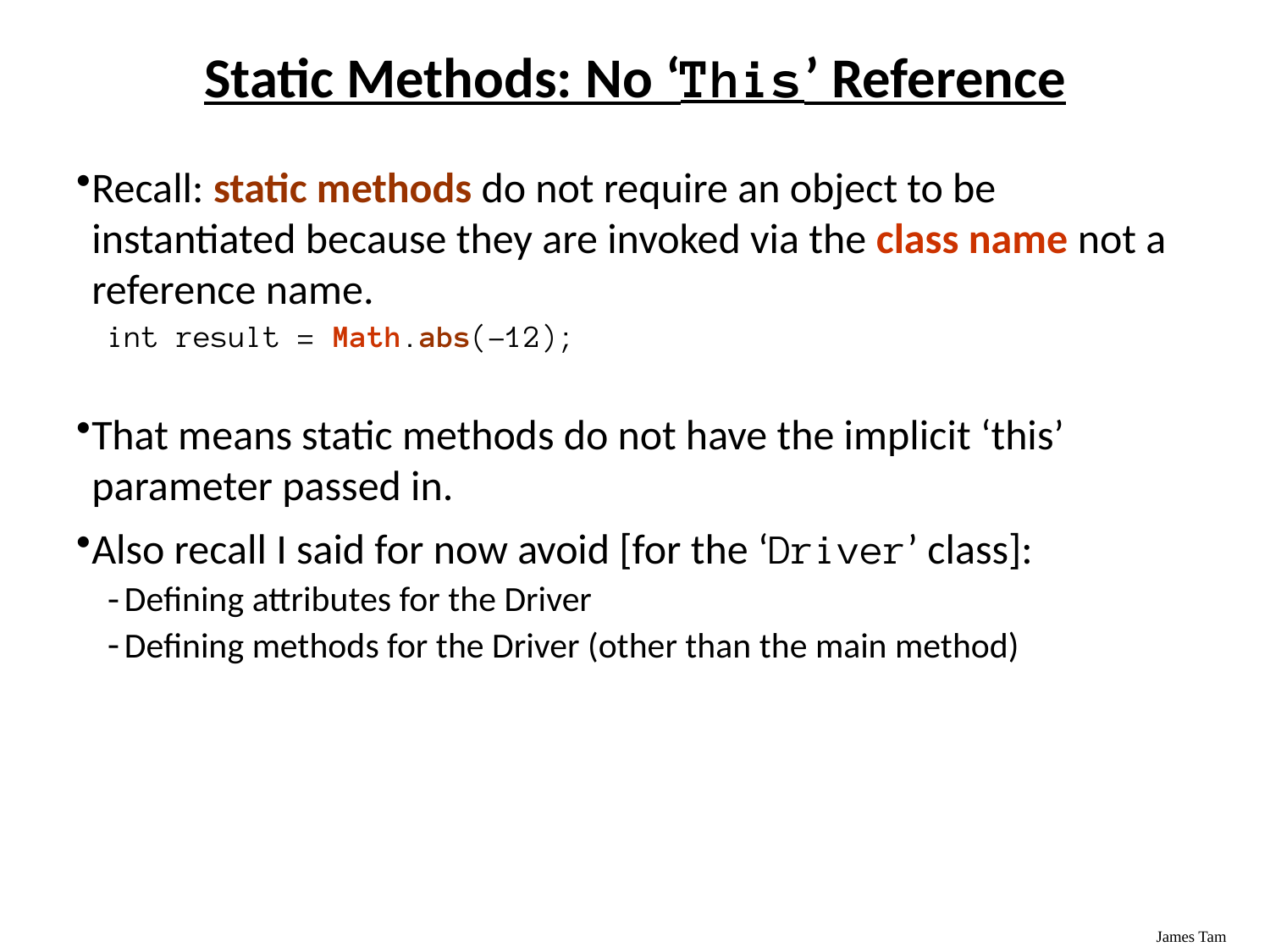

Recall: static methods do not require an object to be instantiated because they are invoked via the class name not a reference name.
int result = Math.abs(-12);

That means static methods do not have the implicit ‘this’ parameter passed in.
Also recall I said for now avoid [for the ‘Driver’ class]:
Defining attributes for the Driver
Defining methods for the Driver (other than the main method)
Static Methods: No ‘This’ Reference